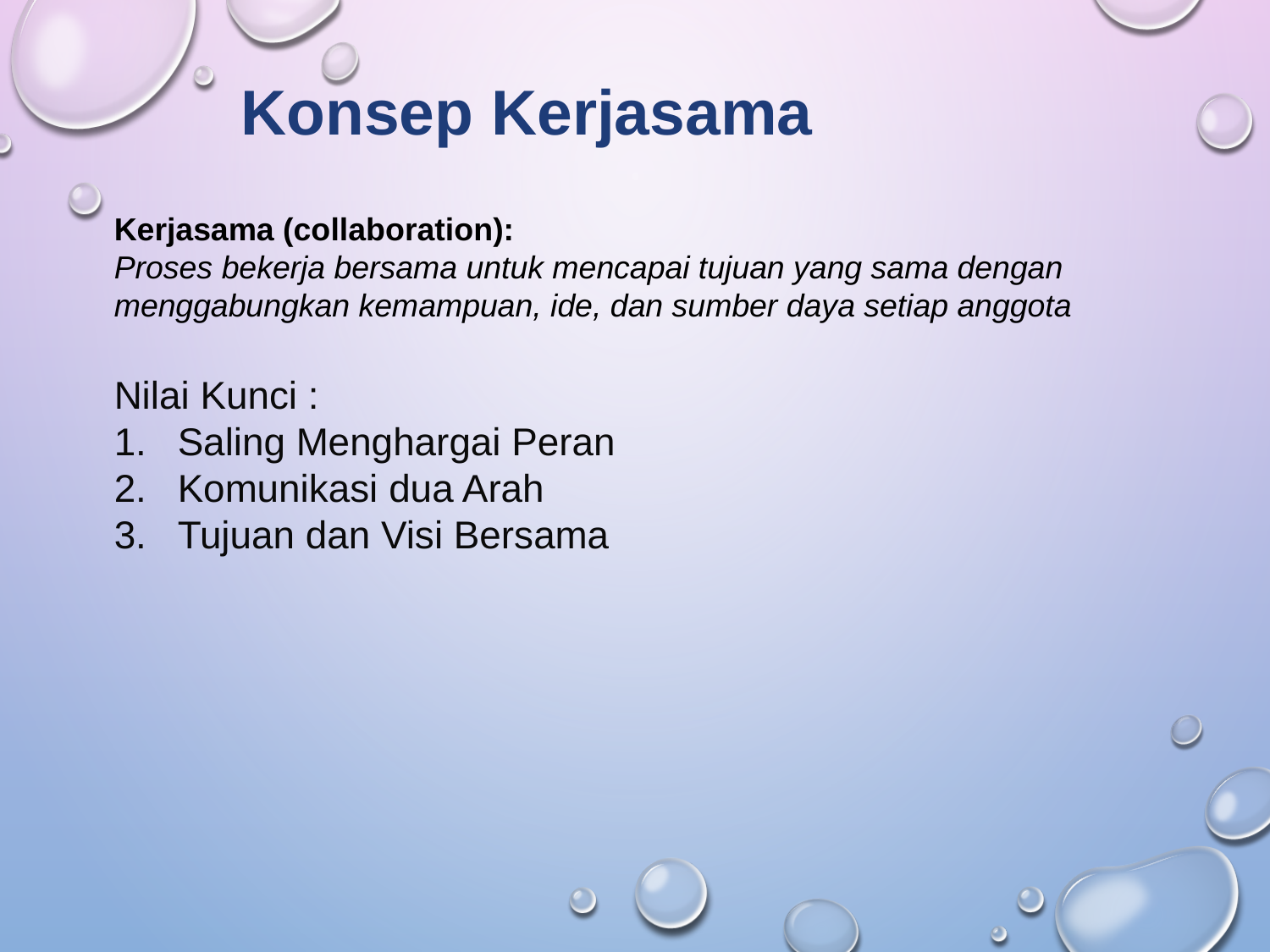

Konsep Kerjasama
Kerjasama (collaboration):
Proses bekerja bersama untuk mencapai tujuan yang sama dengan menggabungkan kemampuan, ide, dan sumber daya setiap anggota

Nilai Kunci :
Saling Menghargai Peran
Komunikasi dua Arah
Tujuan dan Visi Bersama